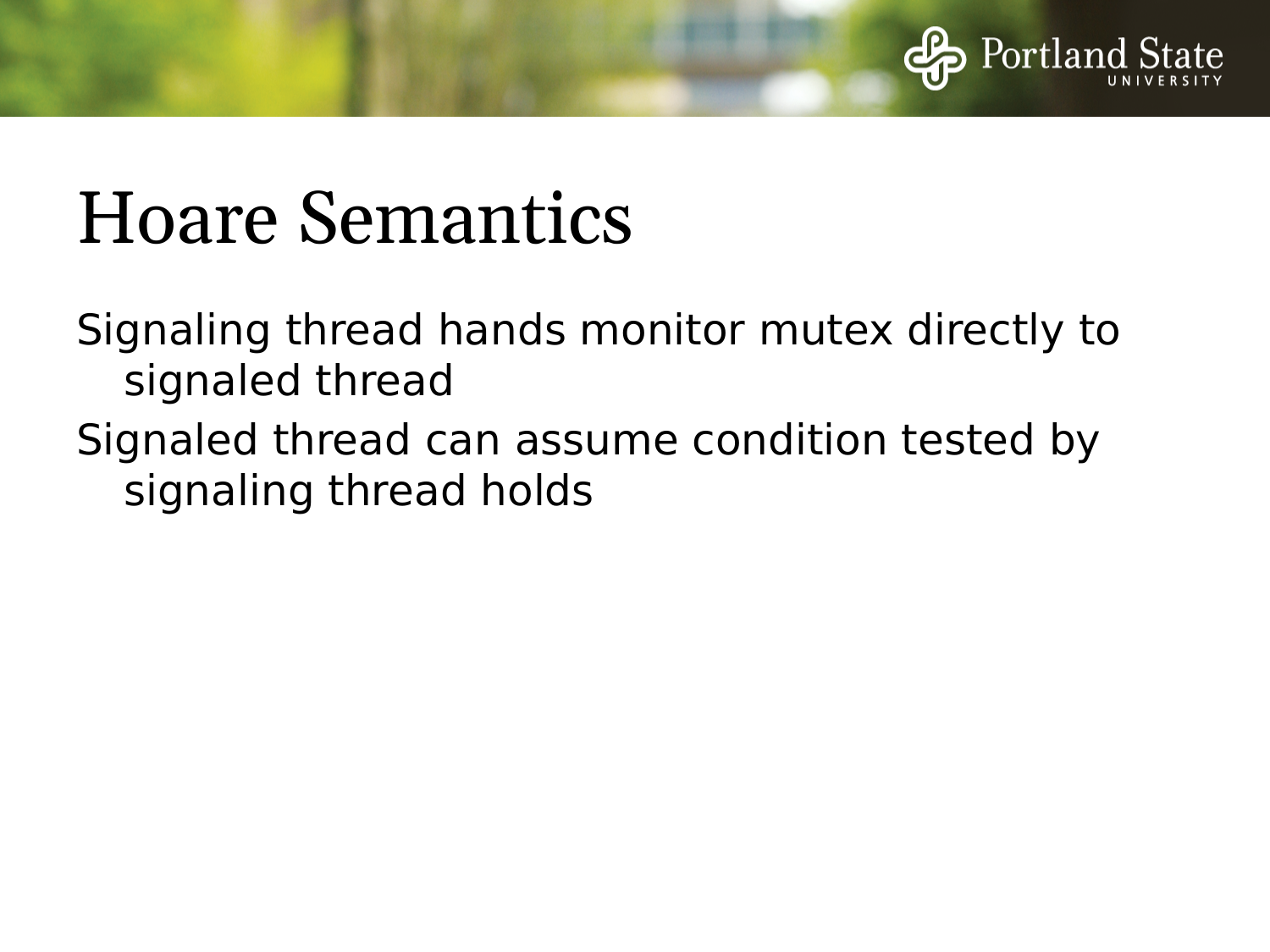

# Hoare Semantics
Signaling thread hands monitor mutex directly to signaled thread
Signaled thread can assume condition tested by signaling thread holds